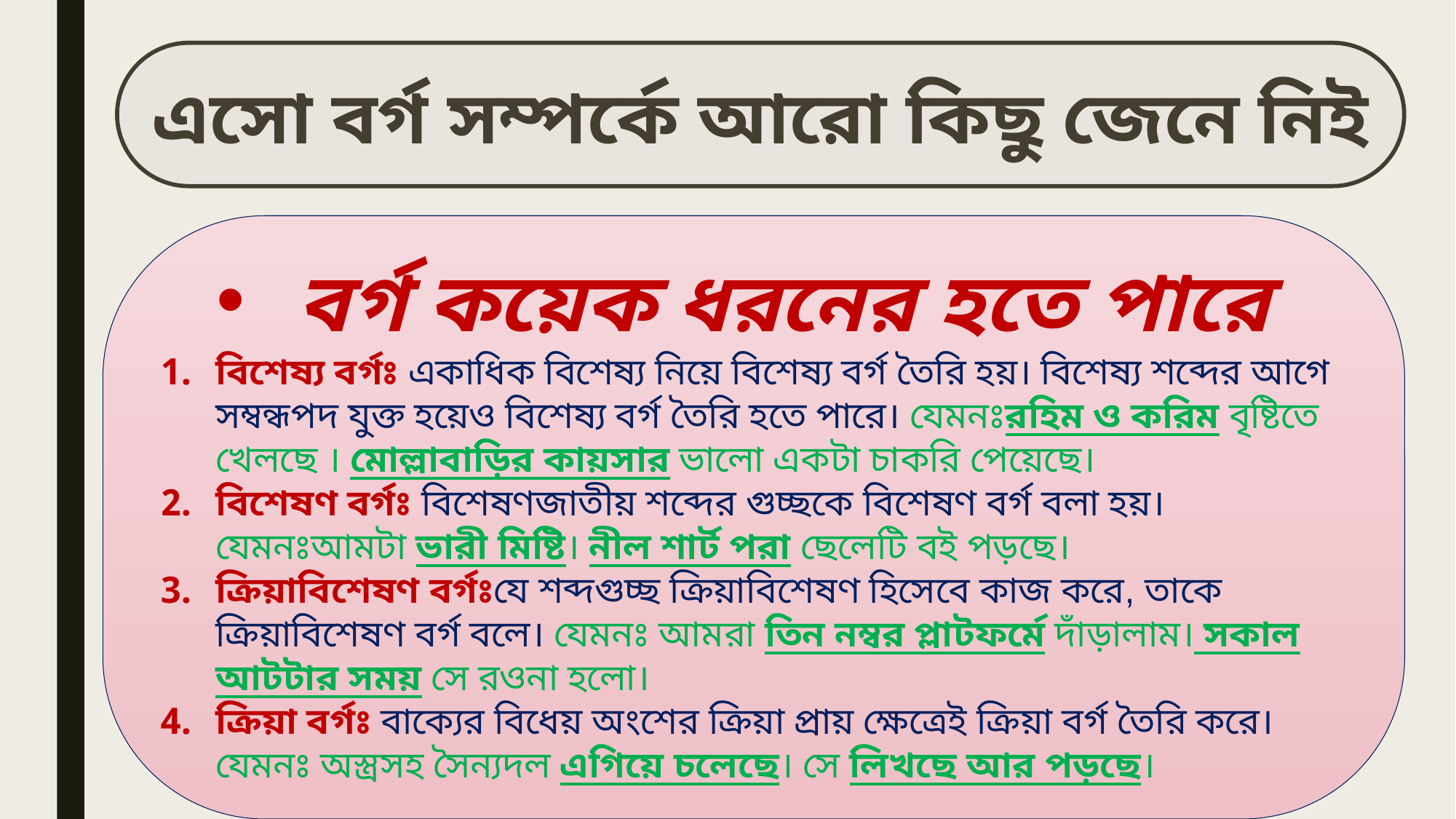

এসো বর্গ সম্পর্কে আরো কিছু জেনে নিই

বর্গ কয়েক ধরনের হতে পারে
বিশেষ্য বর্গঃ একাধিক বিশেষ্য নিয়ে বিশেষ্য বর্গ তৈরি হয়। বিশেষ্য শব্দের আগে সম্বন্ধপদ যুক্ত হয়েও বিশেষ্য বর্গ তৈরি হতে পারে। যেমনঃরহিম ও করিম বৃষ্টিতে খেলছে । মোল্লাবাড়ির কায়সার ভালো একটা চাকরি পেয়েছে।
বিশেষণ বর্গঃ বিশেষণজাতীয় শব্দের গুচ্ছকে বিশেষণ বর্গ বলা হয়। যেমনঃআমটা ভারী মিষ্টি। নীল শার্ট পরা ছেলেটি বই পড়ছে।
ক্রিয়াবিশেষণ বর্গঃযে শব্দগুচ্ছ ক্রিয়াবিশেষণ হিসেবে কাজ করে, তাকে ক্রিয়াবিশেষণ বর্গ বলে। যেমনঃ আমরা তিন নম্বর প্লাটফর্মে দাঁড়ালাম। সকাল আটটার সময় সে রওনা হলো।
ক্রিয়া বর্গঃ বাক্যের বিধেয় অংশের ক্রিয়া প্রায় ক্ষেত্রেই ক্রিয়া বর্গ তৈরি করে। যেমনঃ অস্ত্রসহ সৈন্যদল এগিয়ে চলেছে। সে লিখছে আর পড়ছে।